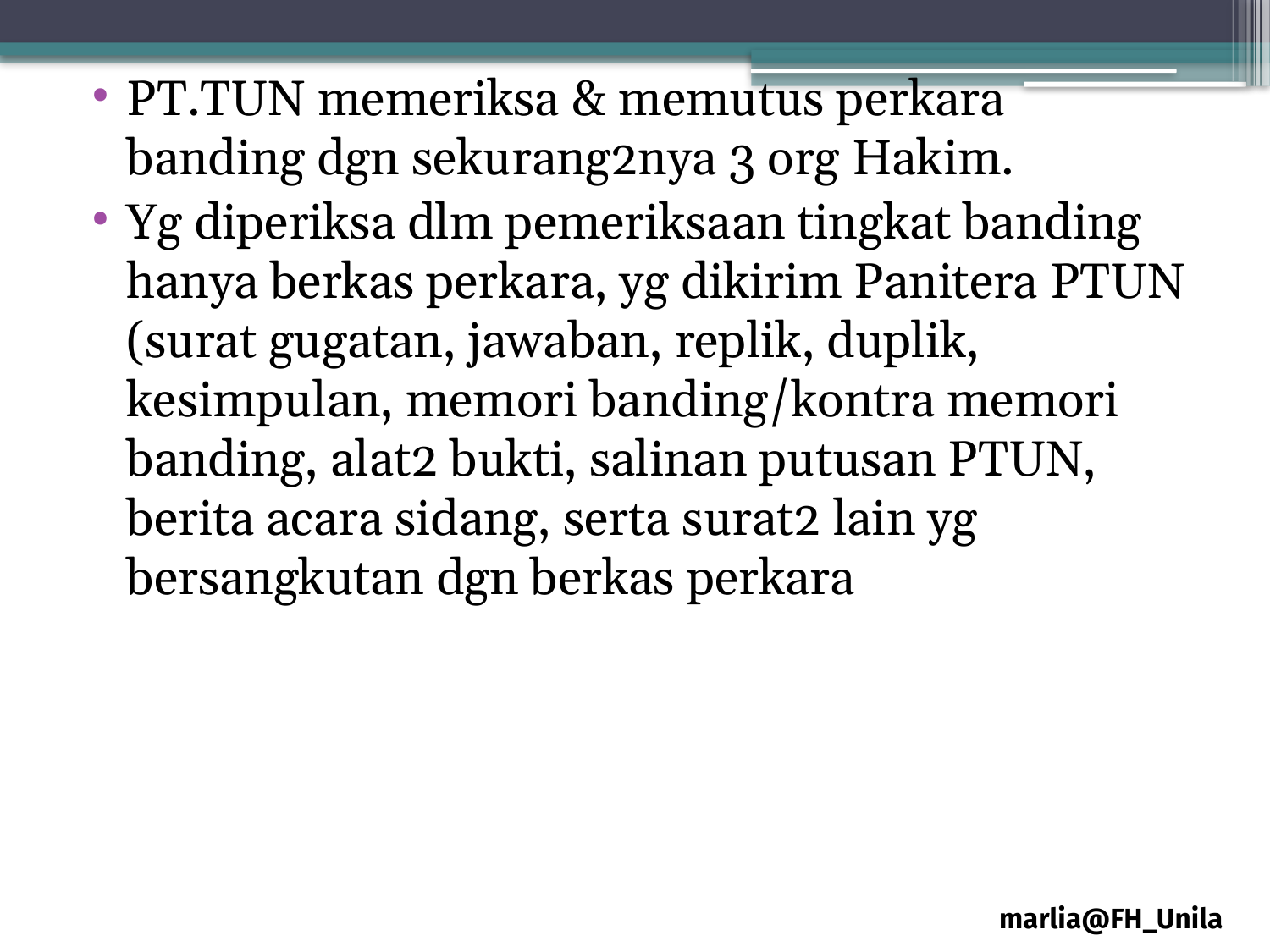

PT.TUN memeriksa & memutus perkara banding dgn sekurang2nya 3 org Hakim.
Yg diperiksa dlm pemeriksaan tingkat banding hanya berkas perkara, yg dikirim Panitera PTUN (surat gugatan, jawaban, replik, duplik, kesimpulan, memori banding/kontra memori banding, alat2 bukti, salinan putusan PTUN, berita acara sidang, serta surat2 lain yg bersangkutan dgn berkas perkara
marlia@FH_Unila